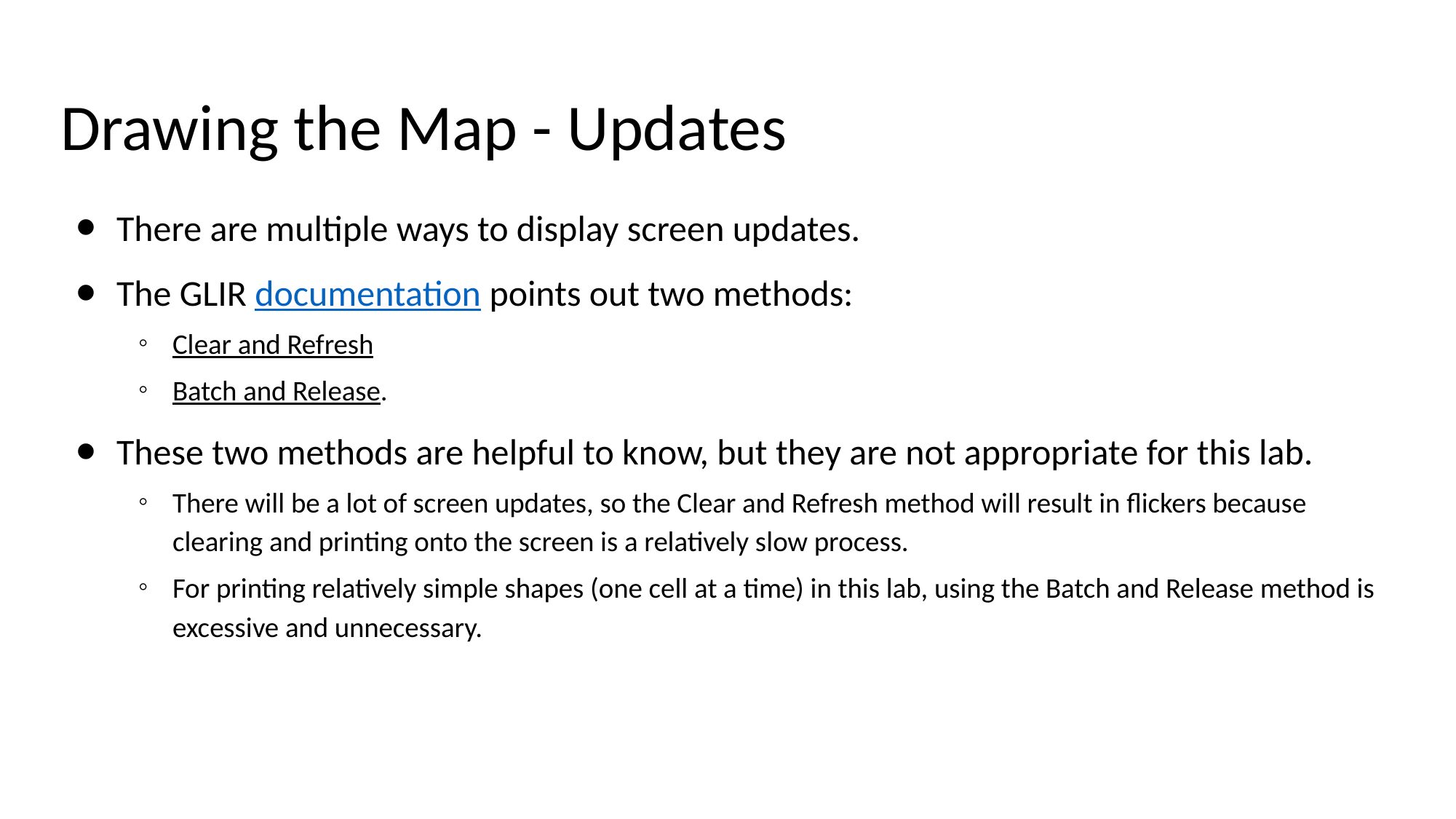

# Drawing the Map - Updates
There are multiple ways to display screen updates.
The GLIR documentation points out two methods:
Clear and Refresh
Batch and Release.
These two methods are helpful to know, but they are not appropriate for this lab.
There will be a lot of screen updates, so the Clear and Refresh method will result in flickers because clearing and printing onto the screen is a relatively slow process.
For printing relatively simple shapes (one cell at a time) in this lab, using the Batch and Release method is excessive and unnecessary.
46